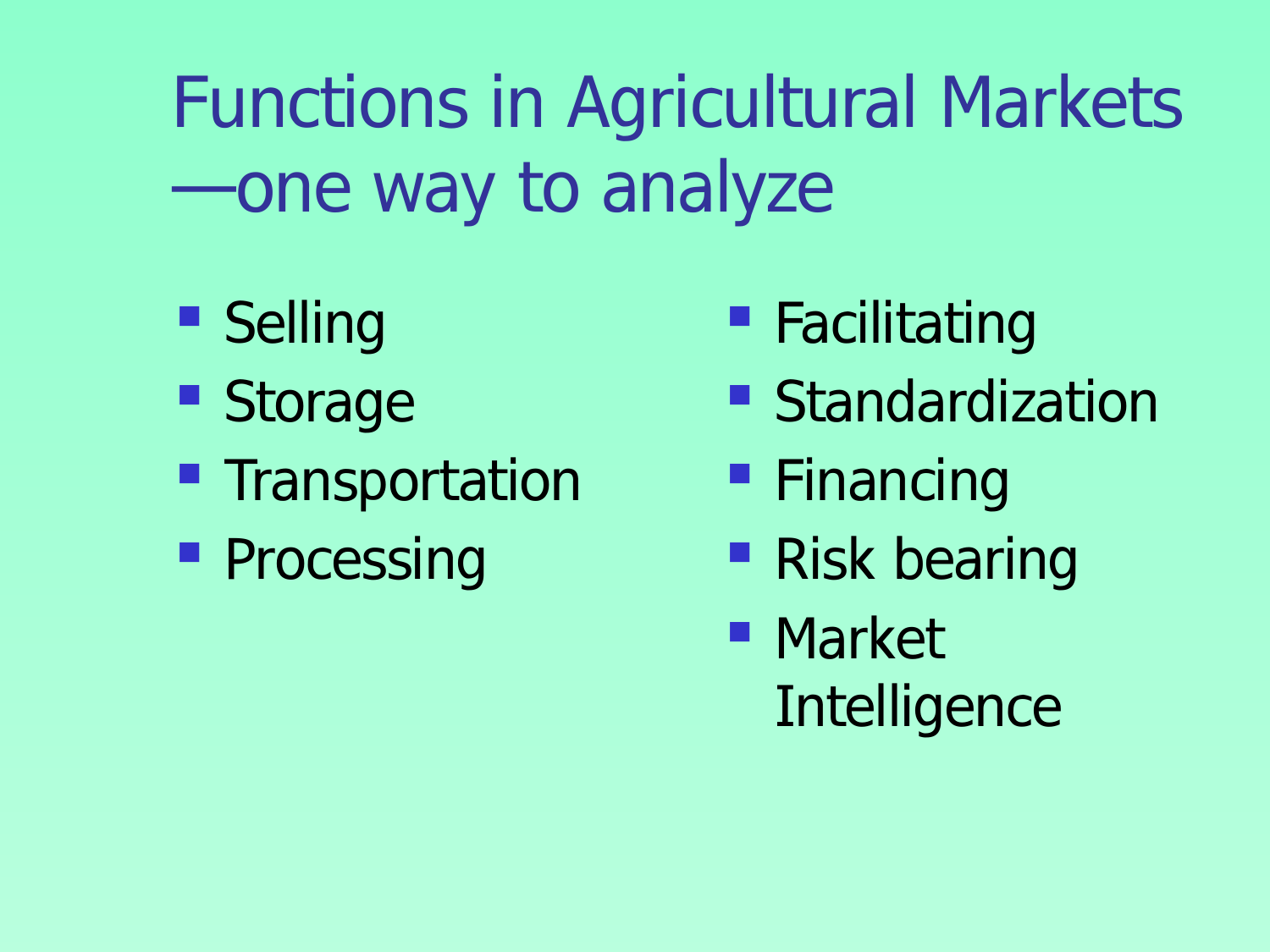

# Functions in Agricultural Markets—one way to analyze
Selling
Storage
Transportation
Processing

Facilitating
Standardization
Financing
Risk bearing
Market Intelligence